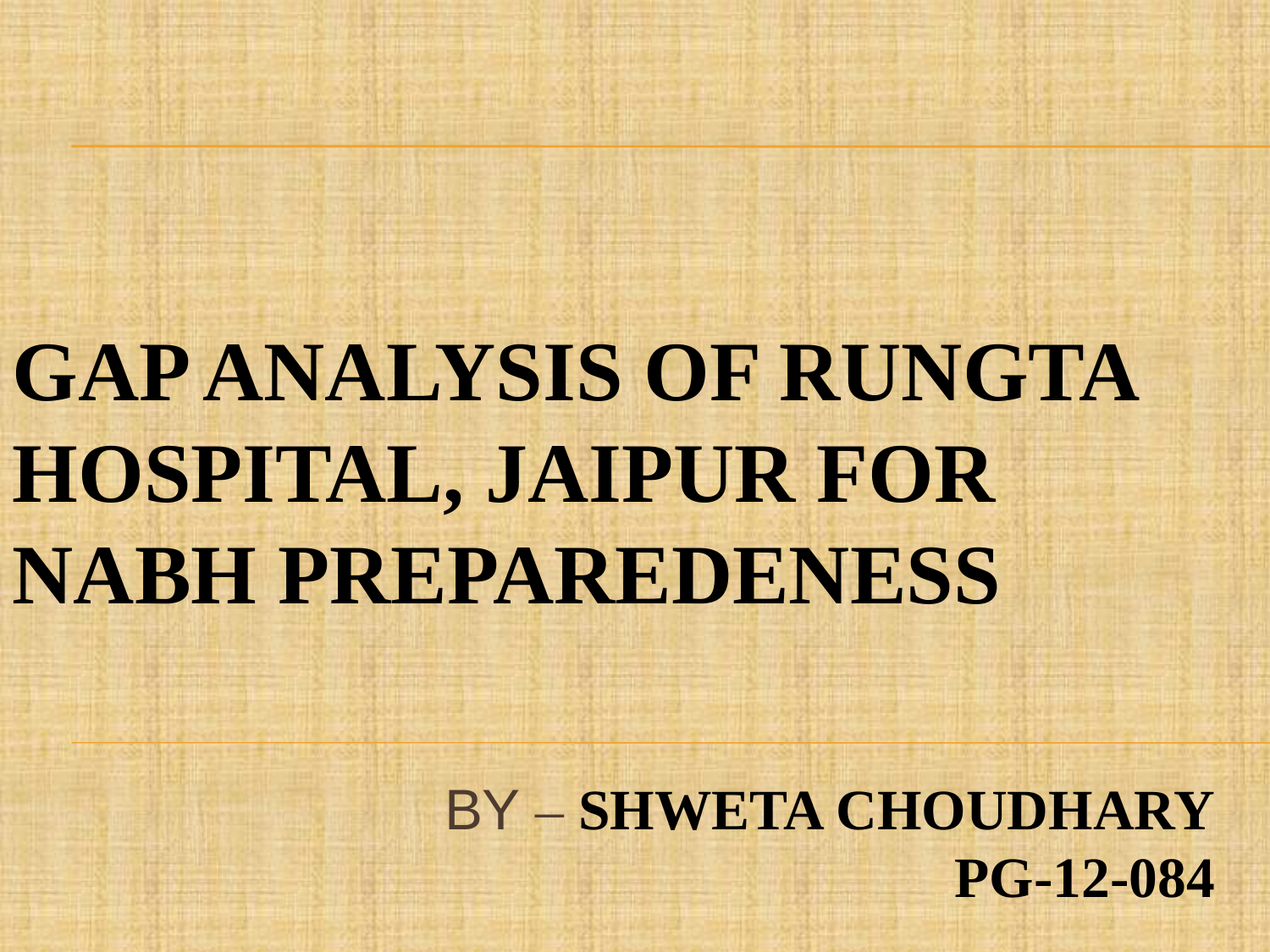

GAP ANALYSIS OF RUNGTA HOSPITAL, JAIPUR FOR NABH PREPAREDENESS

# By – shweta choudhary pg-12-084